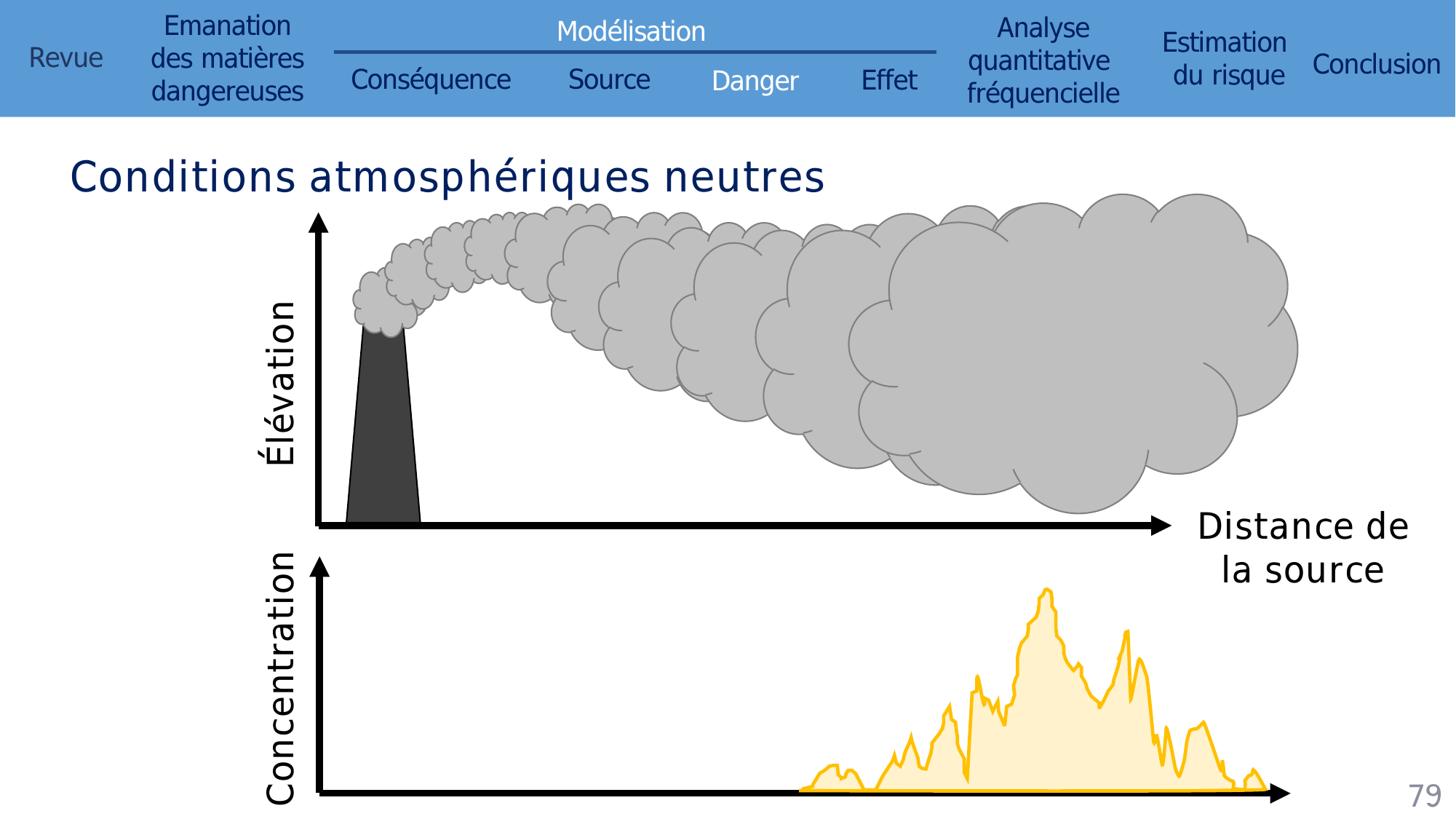

Conditions atmosphériques neutres

Élévation
Distance de la source

Concentration
79